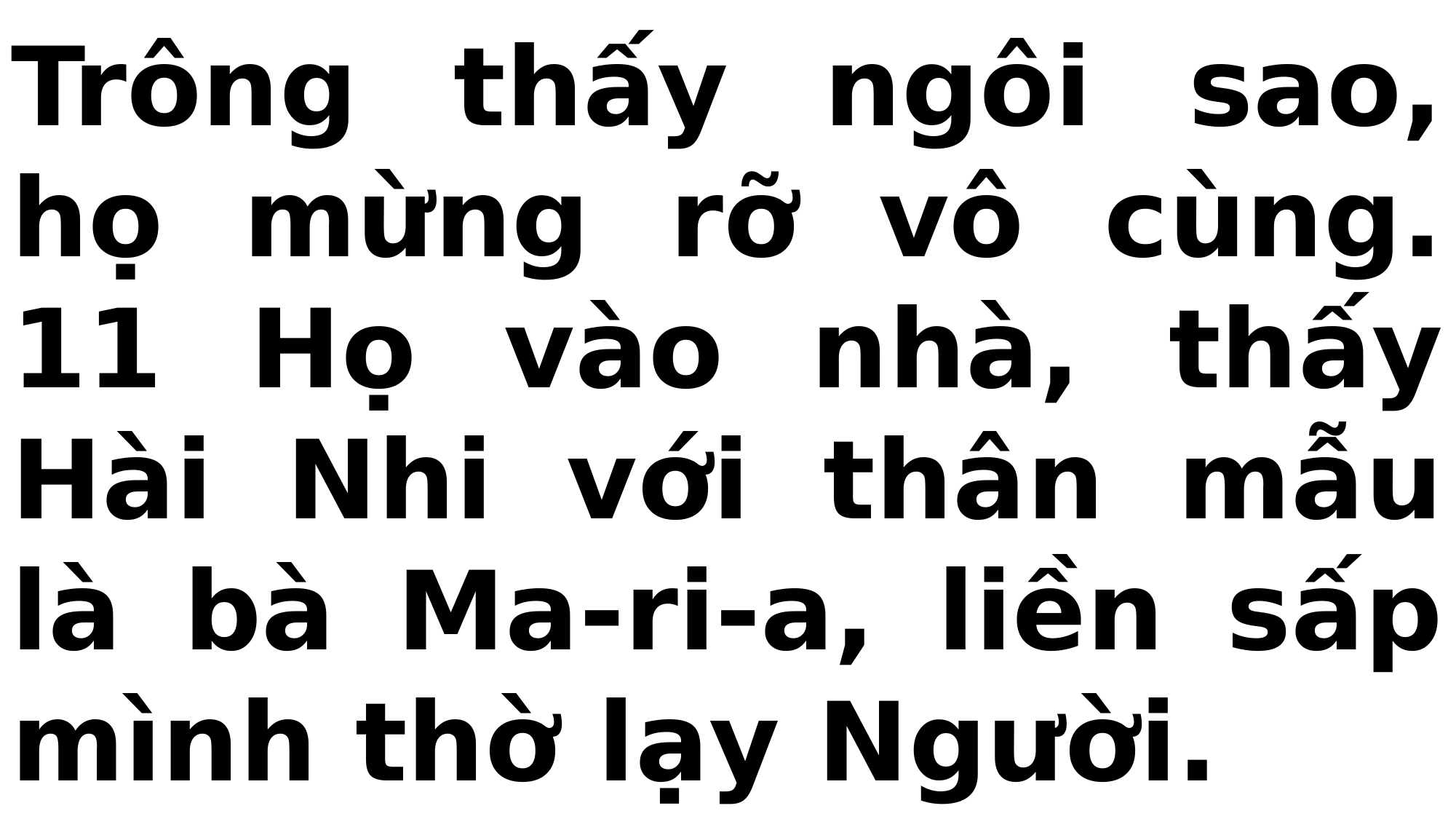

# Trông thấy ngôi sao, họ mừng rỡ vô cùng. 11 Họ vào nhà, thấy Hài Nhi với thân mẫu là bà Ma-ri-a, liền sấp mình thờ lạy Người.